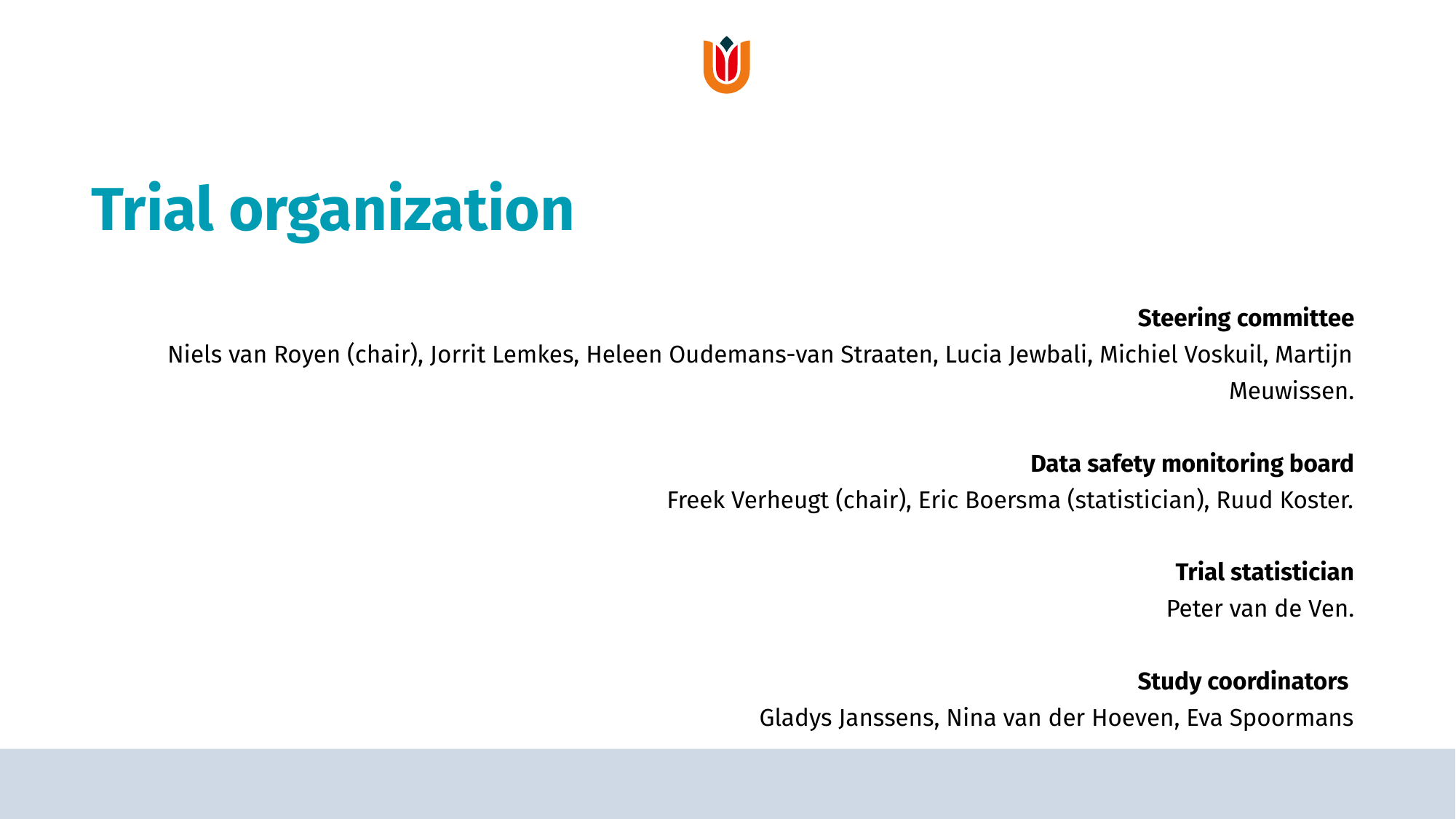

# Trial organization
Steering committee
Niels van Royen (chair), Jorrit Lemkes, Heleen Oudemans-van Straaten, Lucia Jewbali, Michiel Voskuil, Martijn Meuwissen.

Data safety monitoring board
Freek Verheugt (chair), Eric Boersma (statistician), Ruud Koster.

Trial statistician
Peter van de Ven.

Study coordinators
Gladys Janssens, Nina van der Hoeven, Eva Spoormans